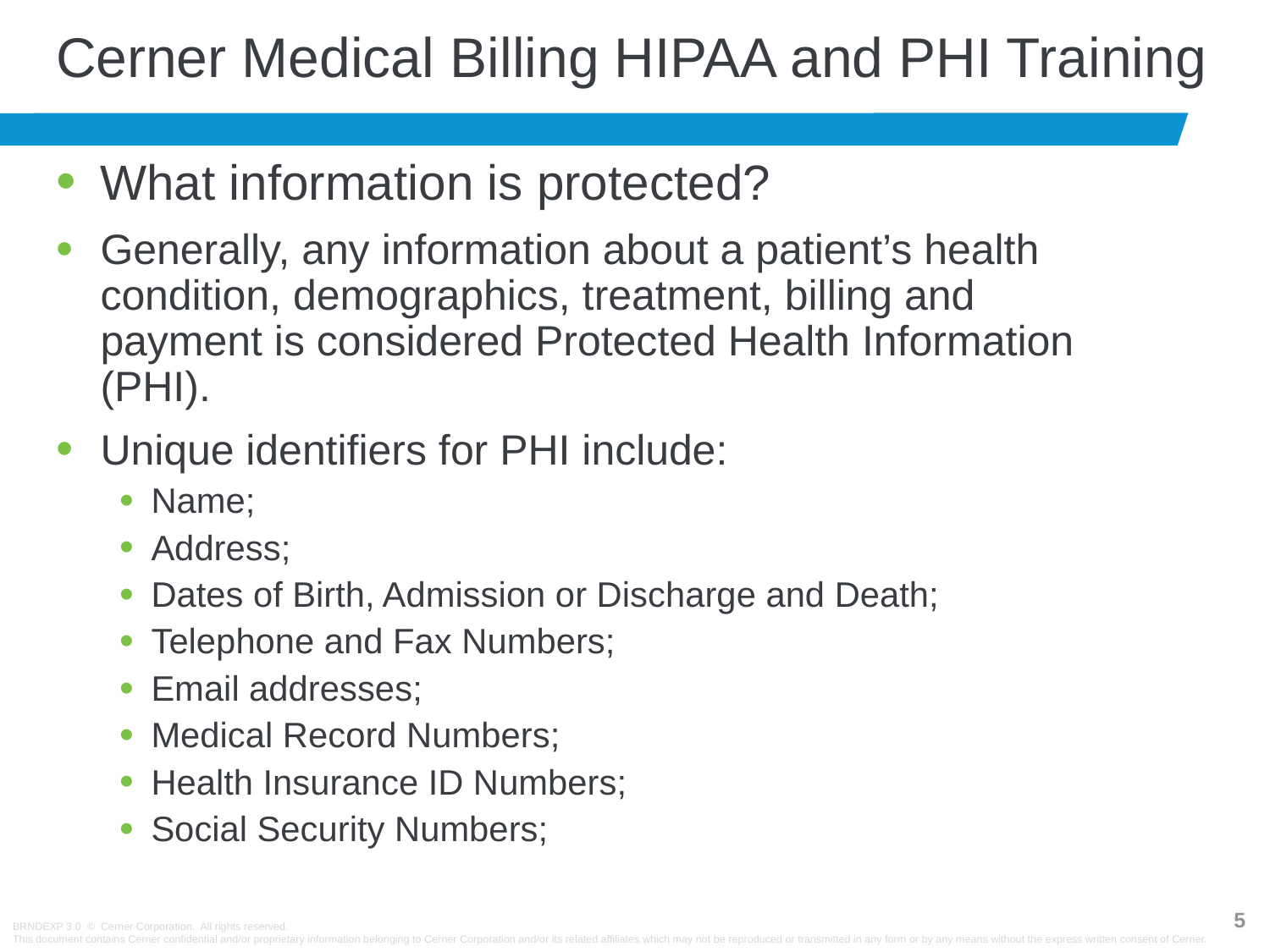

# Cerner Medical Billing HIPAA and PHI Training
What information is protected?
Generally, any information about a patient’s health condition, demographics, treatment, billing and payment is considered Protected Health Information (PHI).
Unique identifiers for PHI include:
Name;
Address;
Dates of Birth, Admission or Discharge and Death;
Telephone and Fax Numbers;
Email addresses;
Medical Record Numbers;
Health Insurance ID Numbers;
Social Security Numbers;

5
BRNDEXP 3.0  ©  Cerner Corporation.  All rights reserved.
This document contains Cerner confidential and/or proprietary information belonging to Cerner Corporation and/or its related affiliates which may not be reproduced or transmitted in any form or by any means without the express written consent of Cerner.